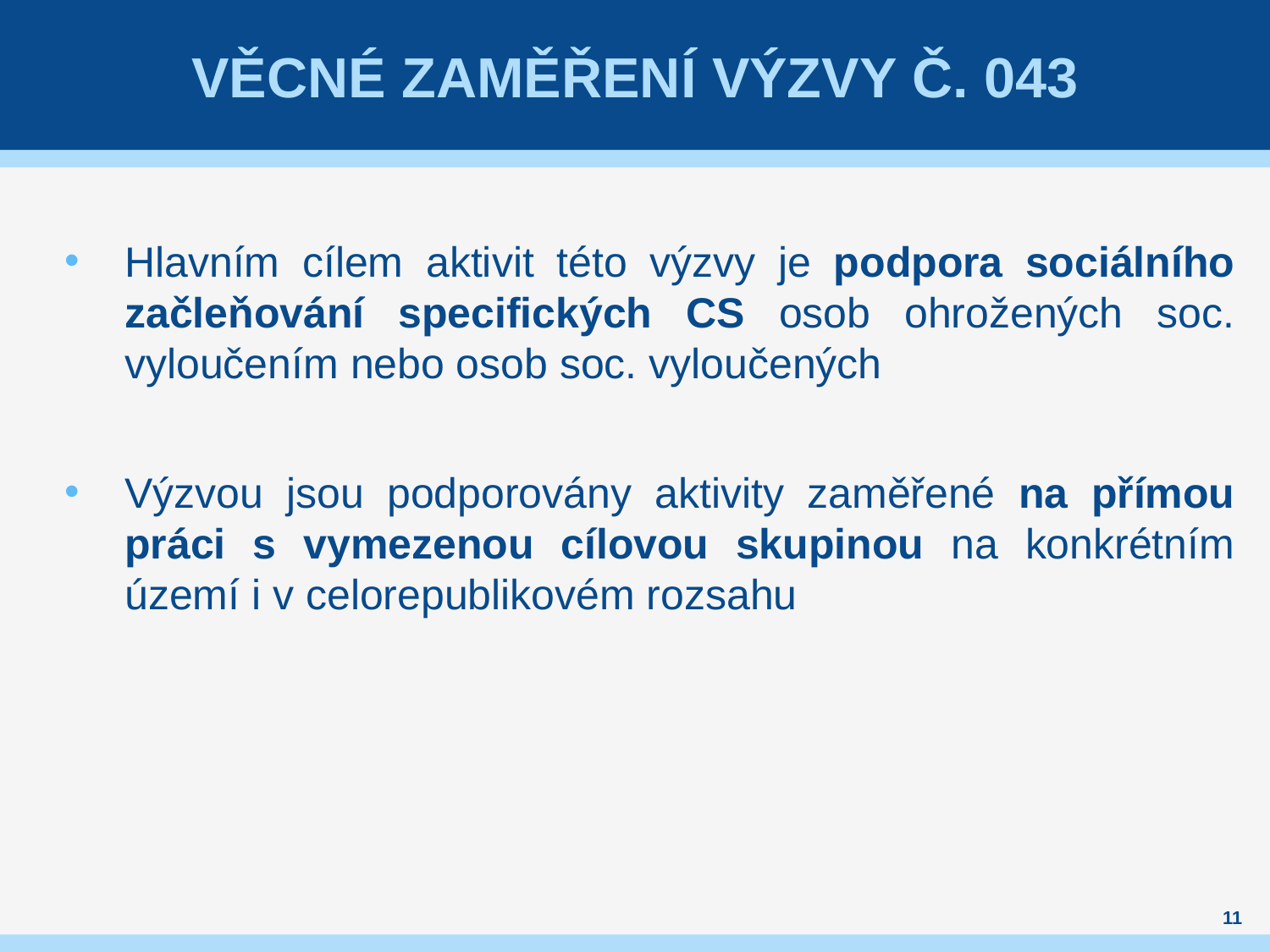

# Věcné zaměření výzvy č. 043

Hlavním cílem aktivit této výzvy je podpora sociálního začleňování specifických CS osob ohrožených soc. vyloučením nebo osob soc. vyloučených

Výzvou jsou podporovány aktivity zaměřené na přímou práci s vymezenou cílovou skupinou na konkrétním území i v celorepublikovém rozsahu

11